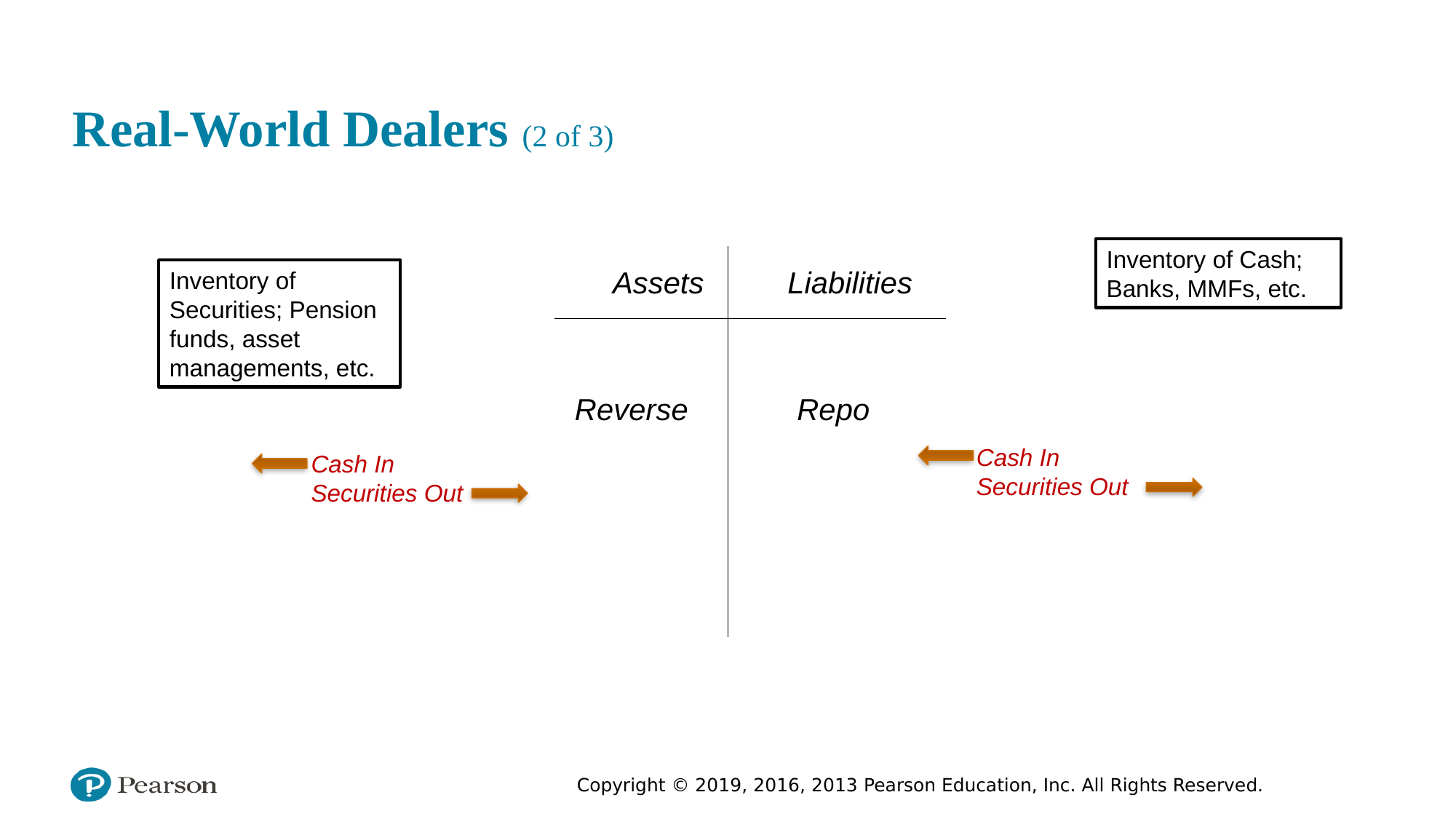

# Real-World Dealers (2 of 3)

                                                     Assets          Liabilities

                                                            Reverse             Repo
Inventory of Cash; Banks, MMFs, etc.
Inventory of Securities; Pension funds, asset managements, etc.

Cash In
Securities Out
Cash In
Securities Out